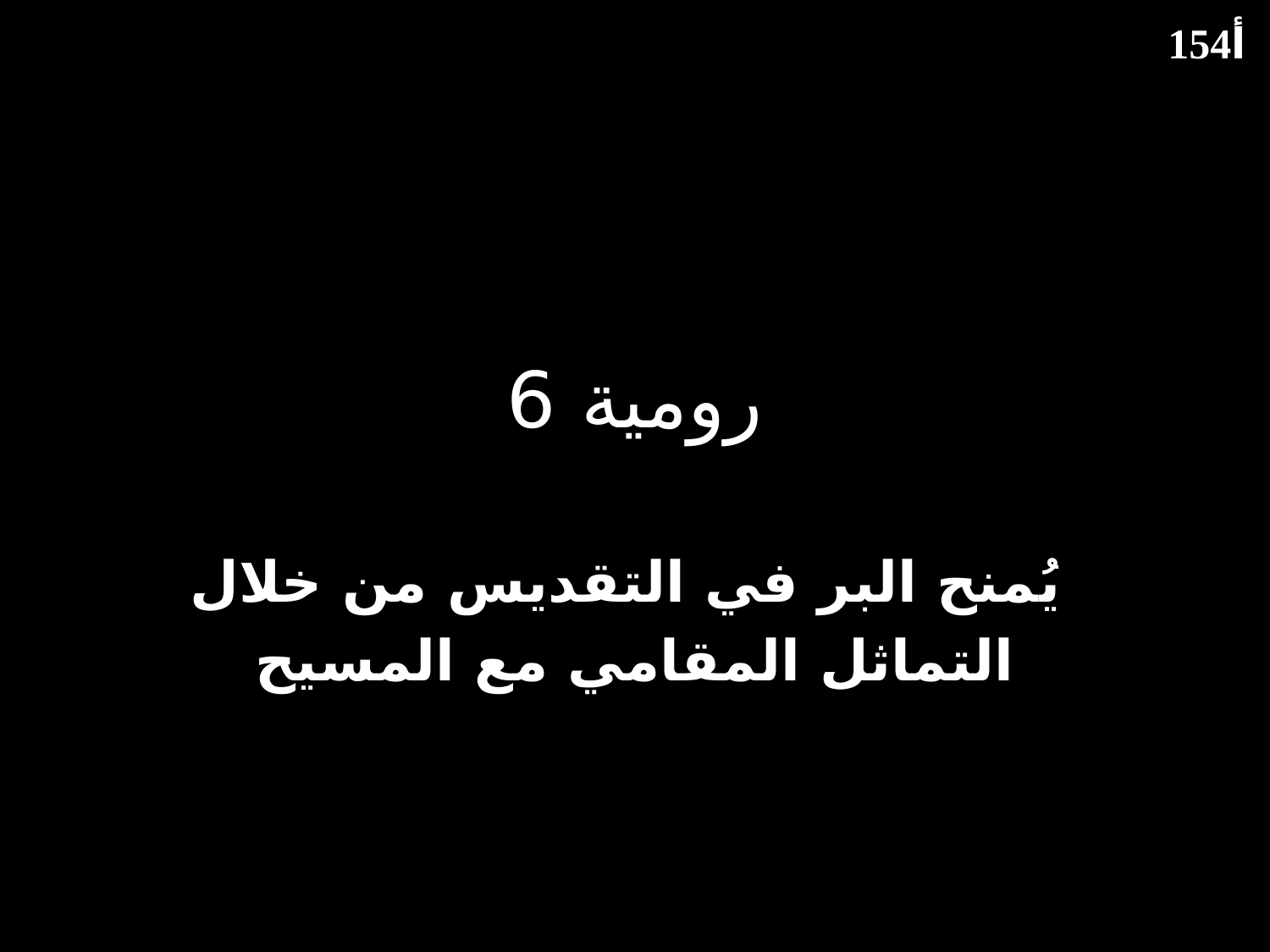

154أ
# رومية 6
يُمنح البر في التقديس من خلال
التماثل المقامي مع المسيح